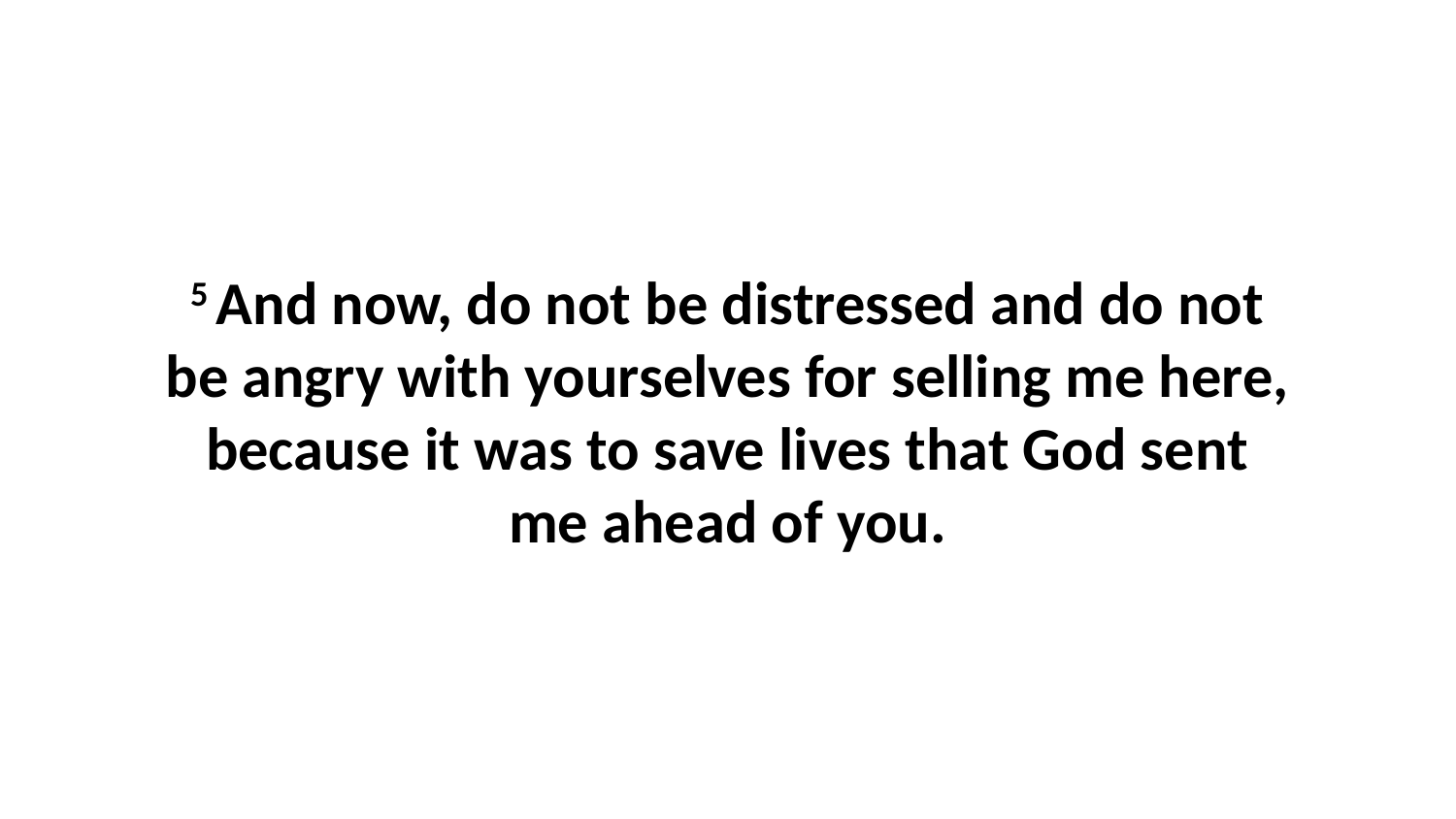

5 And now, do not be distressed and do not be angry with yourselves for selling me here, because it was to save lives that God sent me ahead of you.